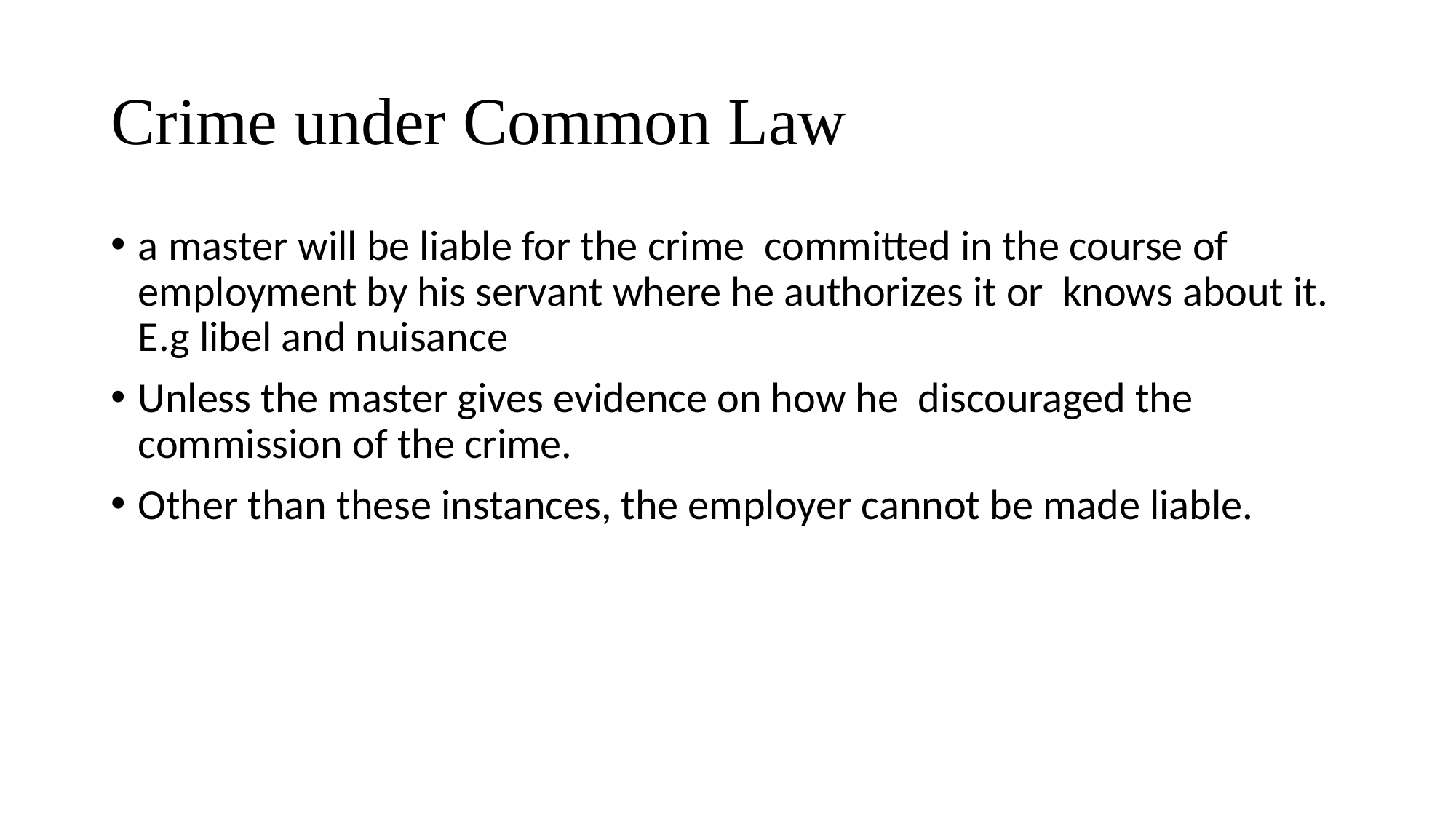

# Crime under Common Law
a master will be liable for the crime  committed in the course of employment by his servant where he authorizes it or  knows about it.  E.g libel and nuisance
Unless the master gives evidence on how he  discouraged the commission of the crime.
Other than these instances, the employer cannot be made liable.